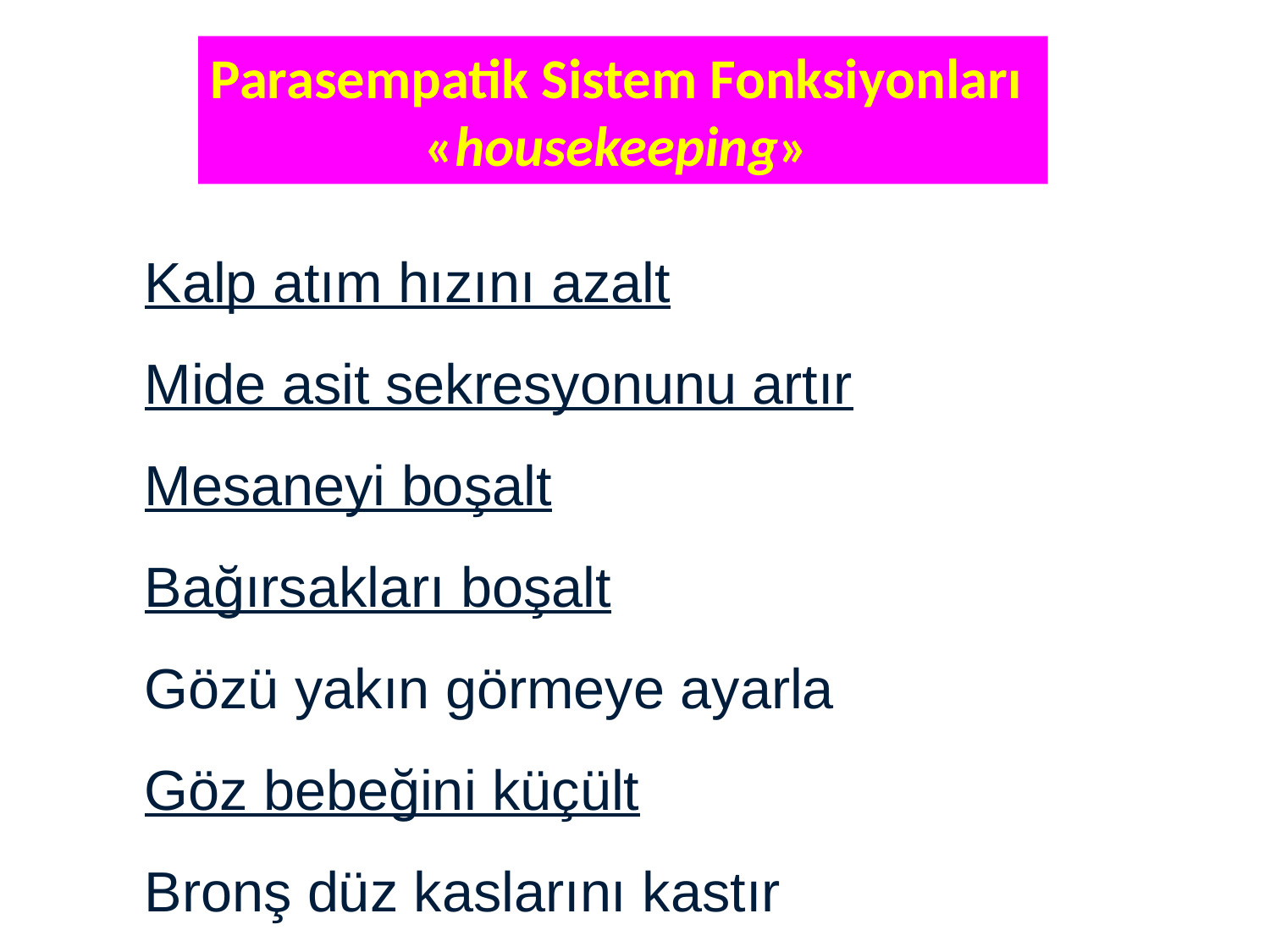

Parasempatik Sistem Fonksiyonları
«housekeeping»
Kalp atım hızını azalt
Mide asit sekresyonunu artır
Mesaneyi boşalt
Bağırsakları boşalt
Gözü yakın görmeye ayarla
Göz bebeğini küçült
Bronş düz kaslarını kastır